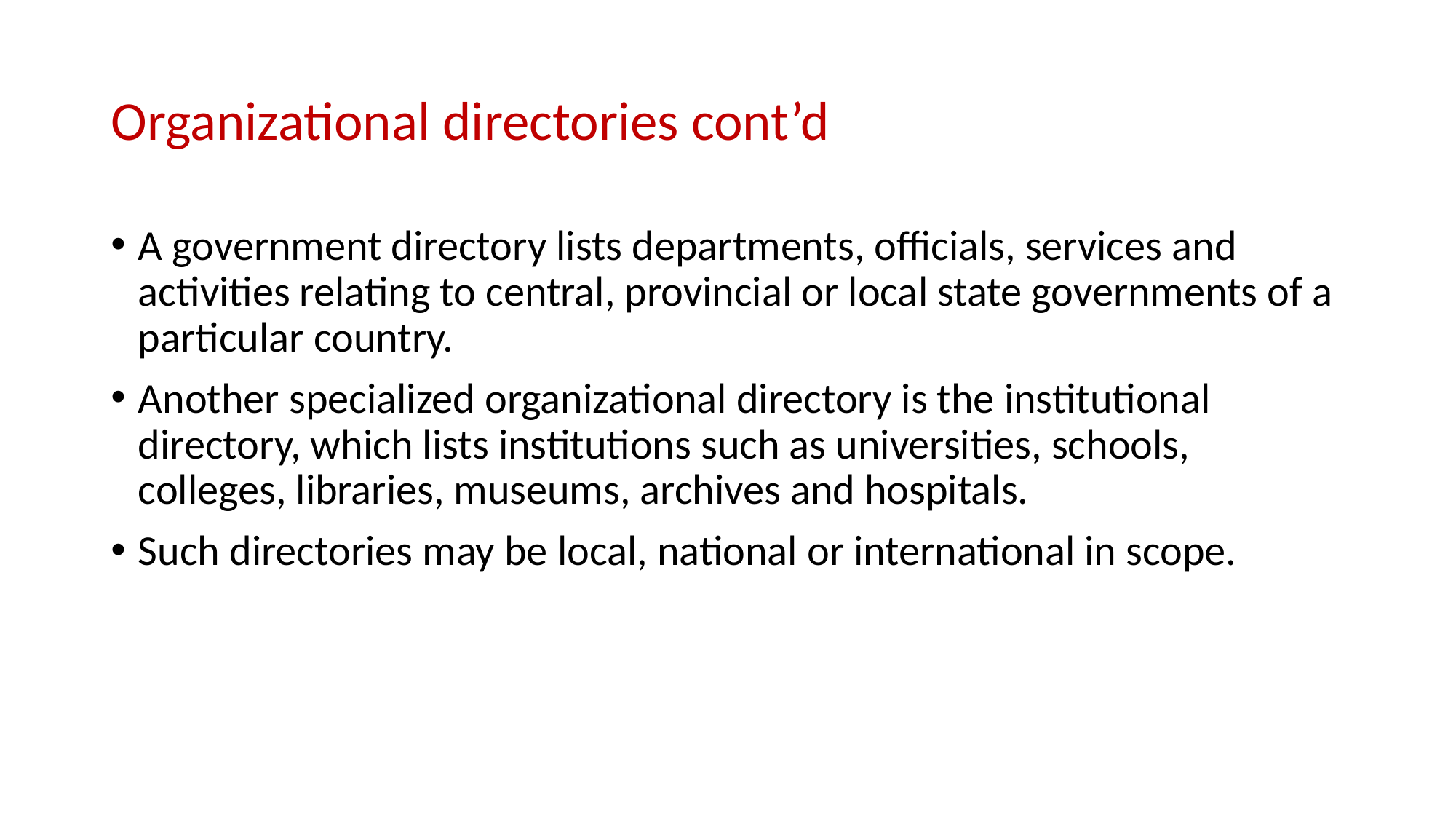

# Organizational directories cont’d
A government directory lists departments, officials, services and activities relating to central, provincial or local state governments of a particular country.
Another specialized organizational directory is the institutional directory, which lists institutions such as universities, schools, colleges, libraries, museums, archives and hospitals.
Such directories may be local, national or international in scope.